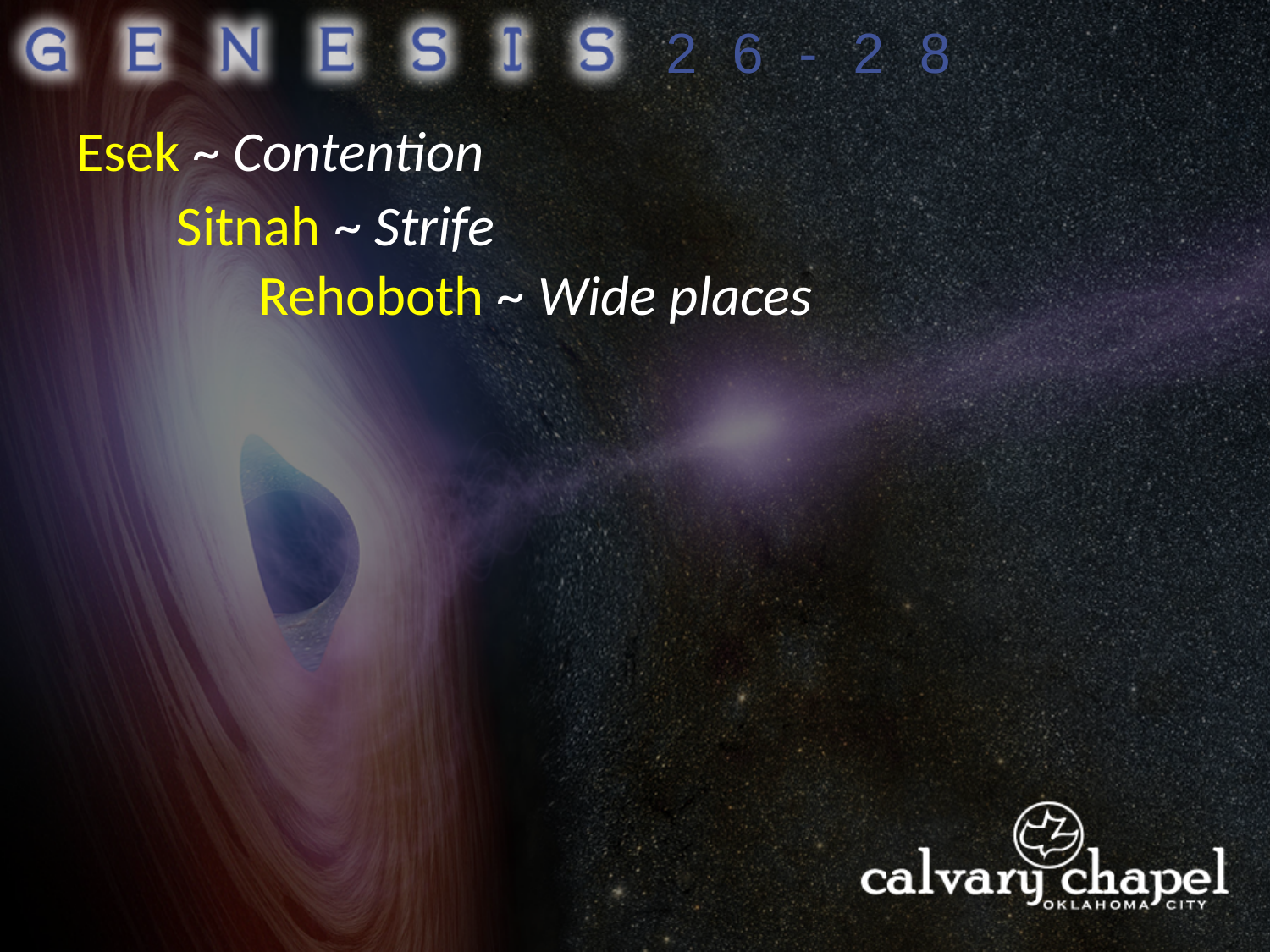

26-28
Esek ~ Contention
Sitnah ~ Strife
Rehoboth ~ Wide places